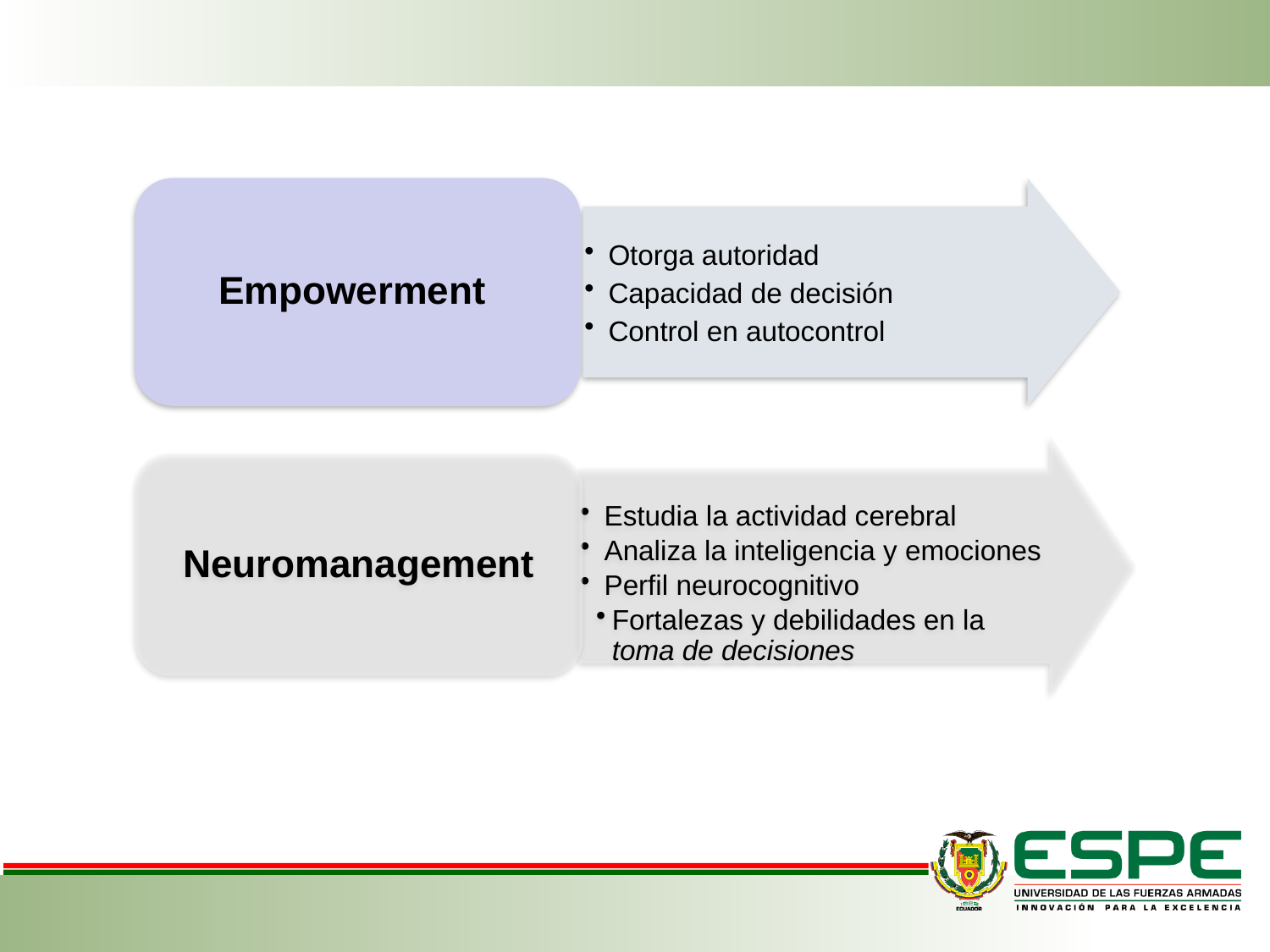

Empowerment
Otorga autoridad
Capacidad de decisión
Control en autocontrol
Estudia la actividad cerebral
Analiza la inteligencia y emociones
Perfil neurocognitivo
Fortalezas y debilidades en la toma de decisiones
Neuromanagement